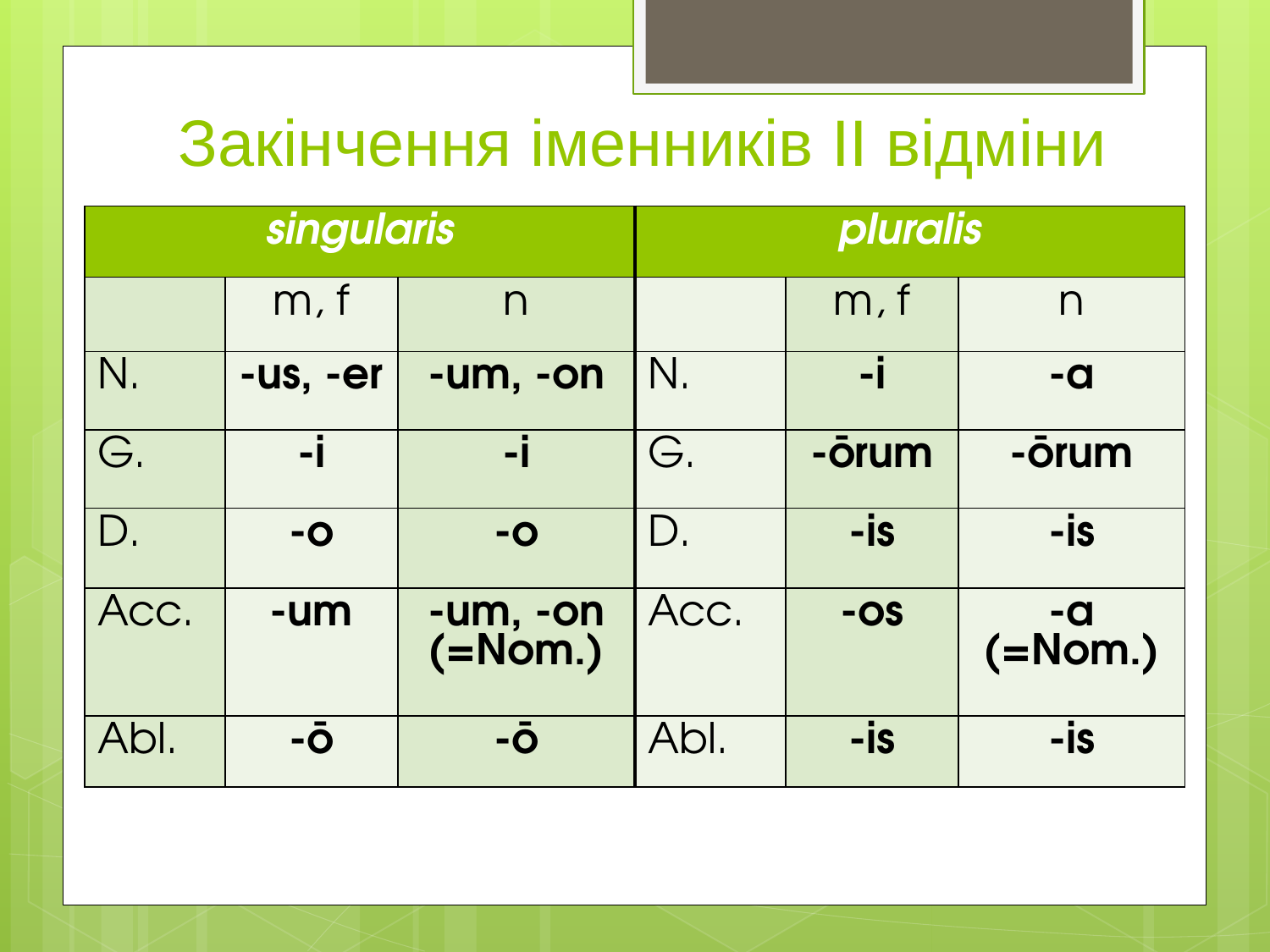

# Закінчення іменників ІІ відміни
| singularis |  |  | pluralis |  |  |
| --- | --- | --- | --- | --- | --- |
|  | m, f | n |  | m, f | n |
| N. | -us, -er | -um, -on | N. | -i | -a |
| G. | -i | -i | G. | -ōrum | -ōrum |
| D. | -o | -o | D. | -is | -is |
| Acc. | -um | -um, -on (=Nom.) | Acc. | -os | -a (=Nom.) |
| Abl. | -ō | -ō | Abl. | -is | -is |